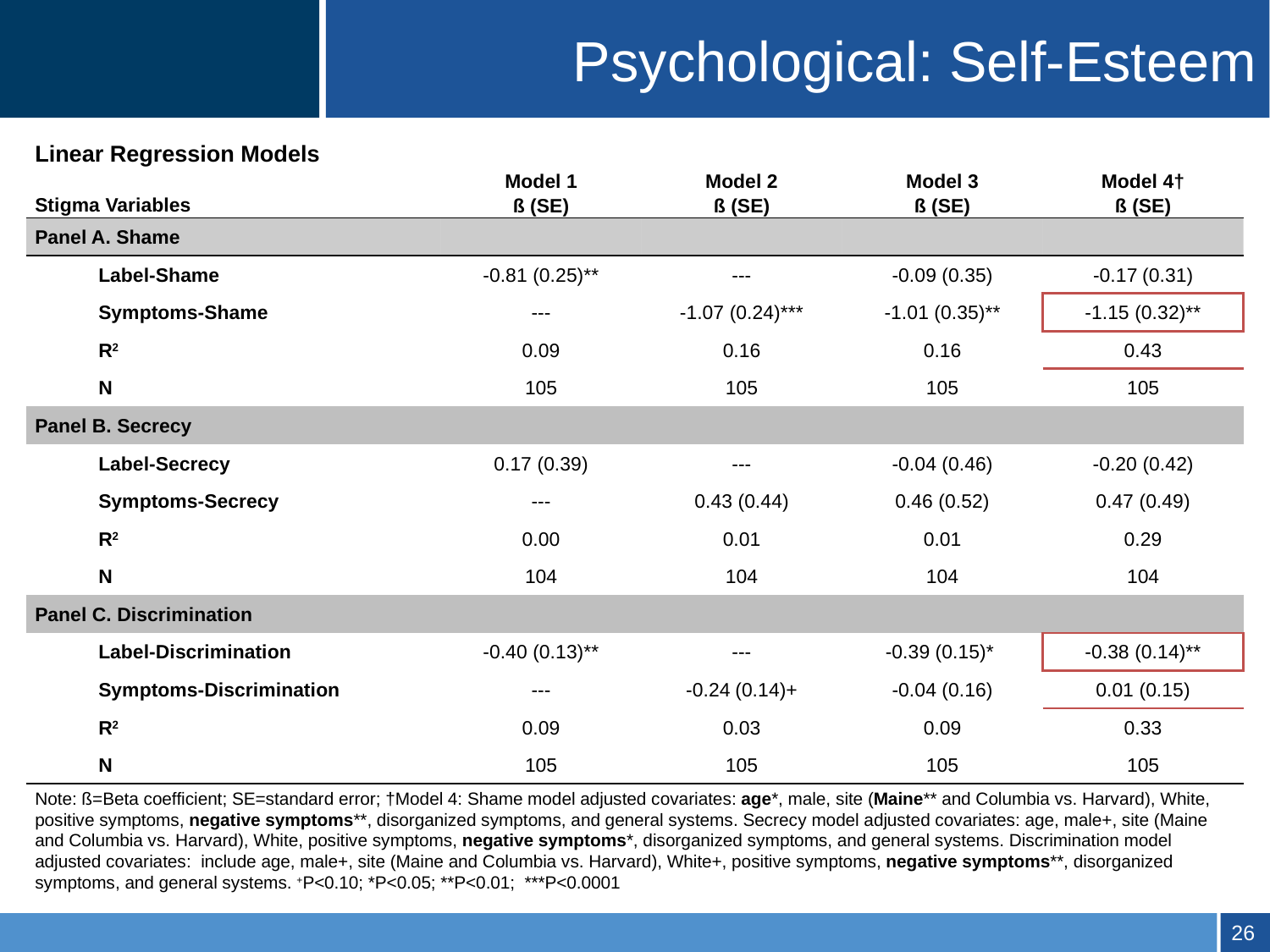

Psychological: Self-Esteem

| Linear Regression Models |  |  |  |  |
| --- | --- | --- | --- | --- |
| Stigma Variables | Model 1 | Model 2 | Model 3 | Model 4† |
|  | ß (SE) | ß (SE) | ß (SE) | ß (SE) |
| Panel A. Shame |  |  |  |  |
| Label-Shame | -0.81 (0.25)\*\* | --- | -0.09 (0.35) | -0.17 (0.31) |
| Symptoms-Shame | --- | -1.07 (0.24)\*\*\* | -1.01 (0.35)\*\* | -1.15 (0.32)\*\* |
| R2 | 0.09 | 0.16 | 0.16 | 0.43 |
| N | 105 | 105 | 105 | 105 |
| Panel B. Secrecy |  |  |  |  |
| Label-Secrecy | 0.17 (0.39) | --- | -0.04 (0.46) | -0.20 (0.42) |
| Symptoms-Secrecy | --- | 0.43 (0.44) | 0.46 (0.52) | 0.47 (0.49) |
| R2 | 0.00 | 0.01 | 0.01 | 0.29 |
| N | 104 | 104 | 104 | 104 |
| Panel C. Discrimination |  |  |  |  |
| Label-Discrimination | -0.40 (0.13)\*\* | --- | -0.39 (0.15)\* | -0.38 (0.14)\*\* |
| Symptoms-Discrimination | --- | -0.24 (0.14)+ | -0.04 (0.16) | 0.01 (0.15) |
| R2 | 0.09 | 0.03 | 0.09 | 0.33 |
| N | 105 | 105 | 105 | 105 |
| Note: ß=Beta coefficient; SE=standard error; †Model 4: Shame model adjusted covariates: age\*, male, site (Maine\*\* and Columbia vs. Harvard), White, positive symptoms, negative symptoms\*\*, disorganized symptoms, and general systems. Secrecy model adjusted covariates: age, male+, site (Maine and Columbia vs. Harvard), White, positive symptoms, negative symptoms\*, disorganized symptoms, and general systems. Discrimination model adjusted covariates: include age, male+, site (Maine and Columbia vs. Harvard), White+, positive symptoms, negative symptoms\*\*, disorganized symptoms, and general systems. +P<0.10; \*P<0.05; \*\*P<0.01; \*\*\*P<0.0001 |  |  |  |  |

26